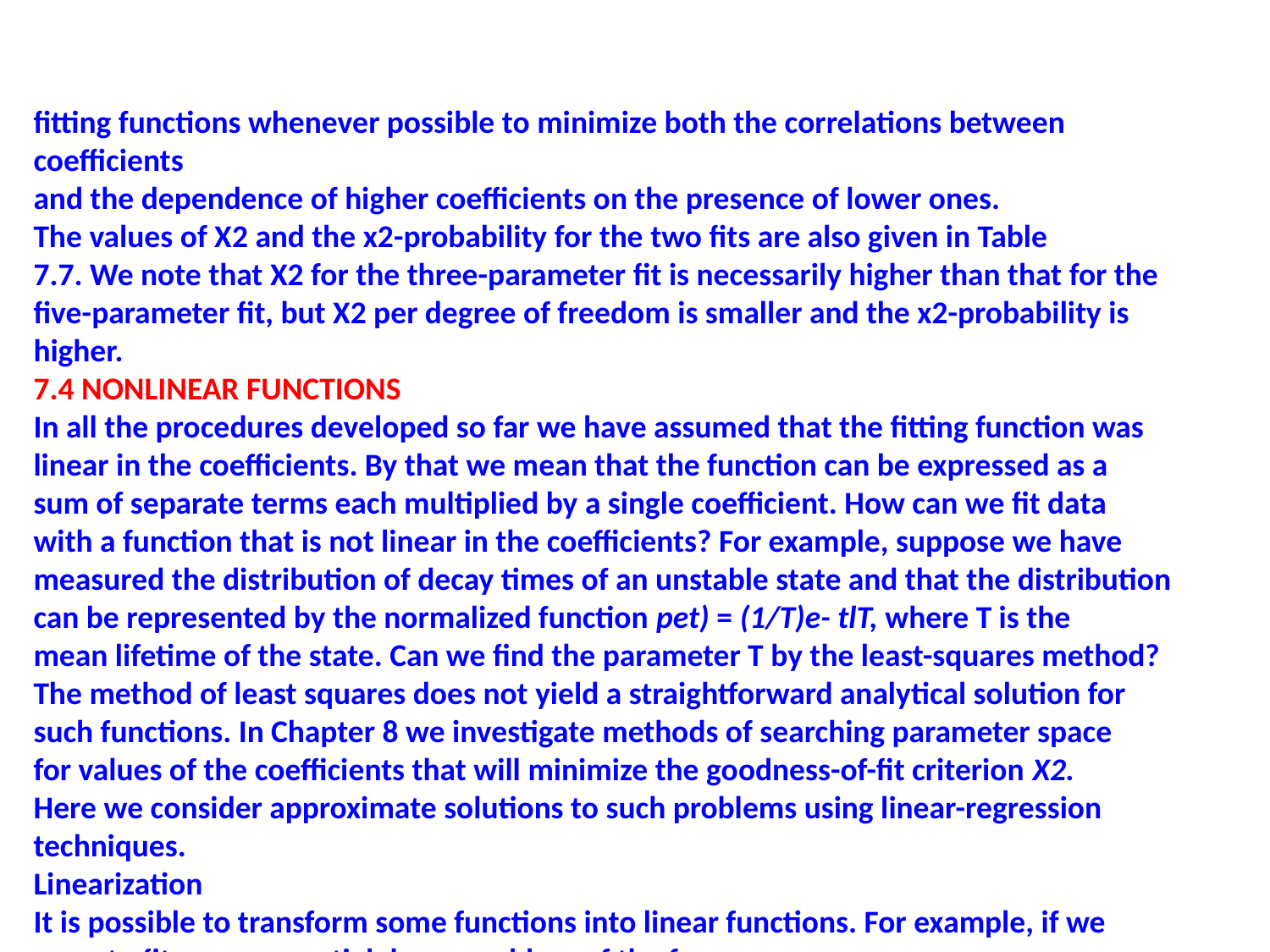

fitting functions whenever possible to minimize both the correlations between coefficients
and the dependence of higher coefficients on the presence of lower ones.
The values of X2 and the x2-probability for the two fits are also given in Table
7.7. We note that X2 for the three-parameter fit is necessarily higher than that for the
five-parameter fit, but X2 per degree of freedom is smaller and the x2-probability is
higher.
7.4 NONLINEAR FUNCTIONS
In all the procedures developed so far we have assumed that the fitting function was
linear in the coefficients. By that we mean that the function can be expressed as a
sum of separate terms each multiplied by a single coefficient. How can we fit data
with a function that is not linear in the coefficients? For example, suppose we have
measured the distribution of decay times of an unstable state and that the distribution
can be represented by the normalized function pet) = (1/T)e- tlT, where T is the
mean lifetime of the state. Can we find the parameter T by the least-squares method?
The method of least squares does not yield a straightforward analytical solution for
such functions. In Chapter 8 we investigate methods of searching parameter space
for values of the coefficients that will minimize the goodness-of-fit criterion X2.
Here we consider approximate solutions to such problems using linear-regression
techniques.
Linearization
It is possible to transform some functions into linear functions. For example, if we
were to fit an exponential decay problem of the form
Y = ae-bx (7.46)
where a and b are the unknown parameters, it would seem reasonable to take logarithms
of both sides and to fit the resulting straight line equation
In Y = In a - bx (7.47)
The method of least squares minimizes the value of X 2 with respect to each of
the coefficients In a and In b where X2 is given by
X2 = L {a~t [In Yi + In a - bxJ2
} (7.48)
where we must use weighted uncertainties a; instead of ai to account for the transformation
of the dependent variable:
,_ d(1nYi) _ I
ai-~ai-~ai (7.49)
The importance of weighting the uncertainties is illustrated in Figure 7.3, which
shows the function of Equation (7.46) graphed both on a linear and on a logarithmic

However, on the logarithmic scale, they appear to decrease with increasing Yi and
are very large for very small In Yi' If we were to ignore this effect in fitting Equation
(7.47), we would overemphasize the uncertainties for small values of Yi'
In general, if we fit the functionf(y) rather than y, the uncertainties ai in the
measured quantities must be modified by
a' = df(y) a· (7.50)
I dYi I
Errors in the Parameters
If we modify the fitting function so that instead of fitting the data points Yi with
the coefficient a, b, ... , we fit modified data points Y; = fey;) with coefficients a',
b', ... , then our estimates of the errors in the coefficients will pertain to the uncertainties
in the modified coefficients a', b', ... , rather than to the desired coefficients
a, b, .... If the relationship between the two sets of coefficients is defined to be
(7.51)
then the correspondence between the uncertainties a~, a~, ... in the modified coefficients
and the uncertainties am ab, ... in the desired coefficients is obtained in a
manner similar to that for a; and ai in Equation (7.50):
, _ dfa (a) , _ dfb(b)
aa - ~ aa ab - ---;n;- ab (7.52)